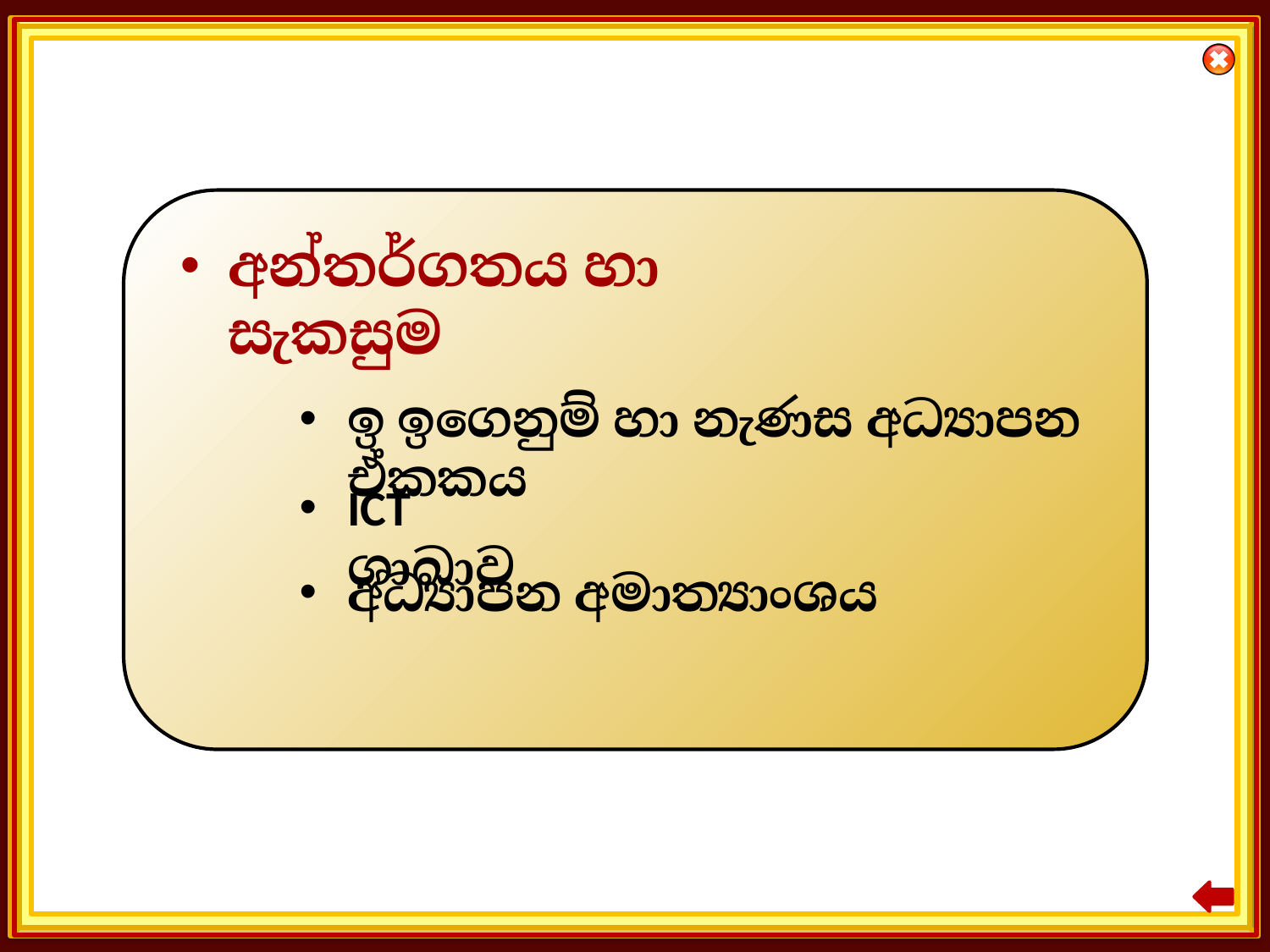

අන්තර්ගතය හා සැකසුම
ඉ ඉගෙනුම් හා නැණස අධ්‍යාපන ඒකකය
ICT ශාඛාව
අධ්‍යාපන අමාත්‍යාංශය